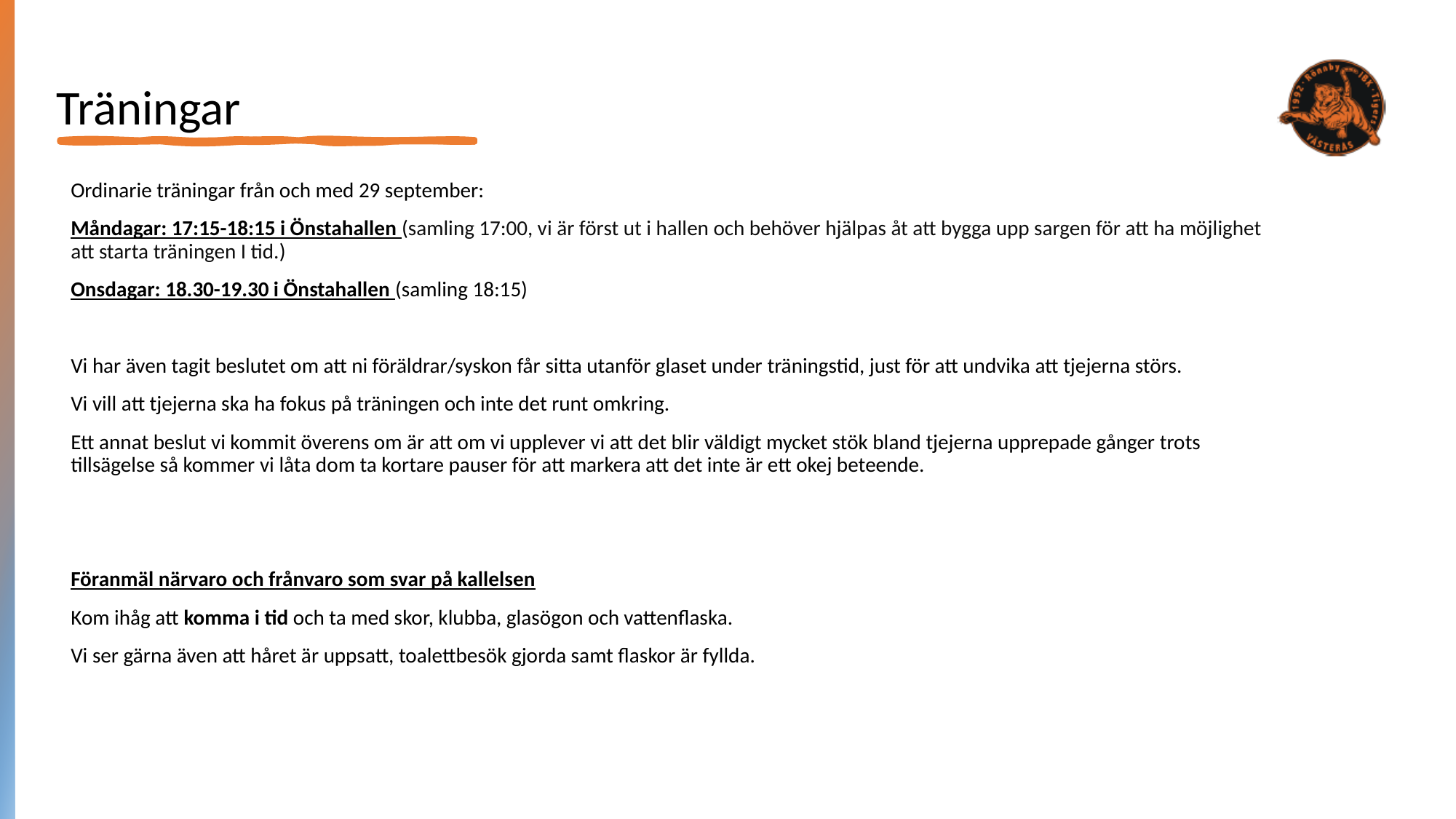

# Träningar

Ordinarie träningar från och med 29 september:
Måndagar: 17:15-18:15 i Önstahallen (samling 17:00, vi är först ut i hallen och behöver hjälpas åt att bygga upp sargen för att ha möjlighet att starta träningen I tid.)
Onsdagar: 18.30-19.30 i Önstahallen (samling 18:15)

Vi har även tagit beslutet om att ni föräldrar/syskon får sitta utanför glaset under träningstid, just för att undvika att tjejerna störs.
Vi vill att tjejerna ska ha fokus på träningen och inte det runt omkring.
Ett annat beslut vi kommit överens om är att om vi upplever vi att det blir väldigt mycket stök bland tjejerna upprepade gånger trots tillsägelse så kommer vi låta dom ta kortare pauser för att markera att det inte är ett okej beteende.

Föranmäl närvaro och frånvaro som svar på kallelsen
Kom ihåg att komma i tid och ta med skor, klubba, glasögon och vattenflaska.
Vi ser gärna även att håret är uppsatt, toalettbesök gjorda samt flaskor är fyllda.